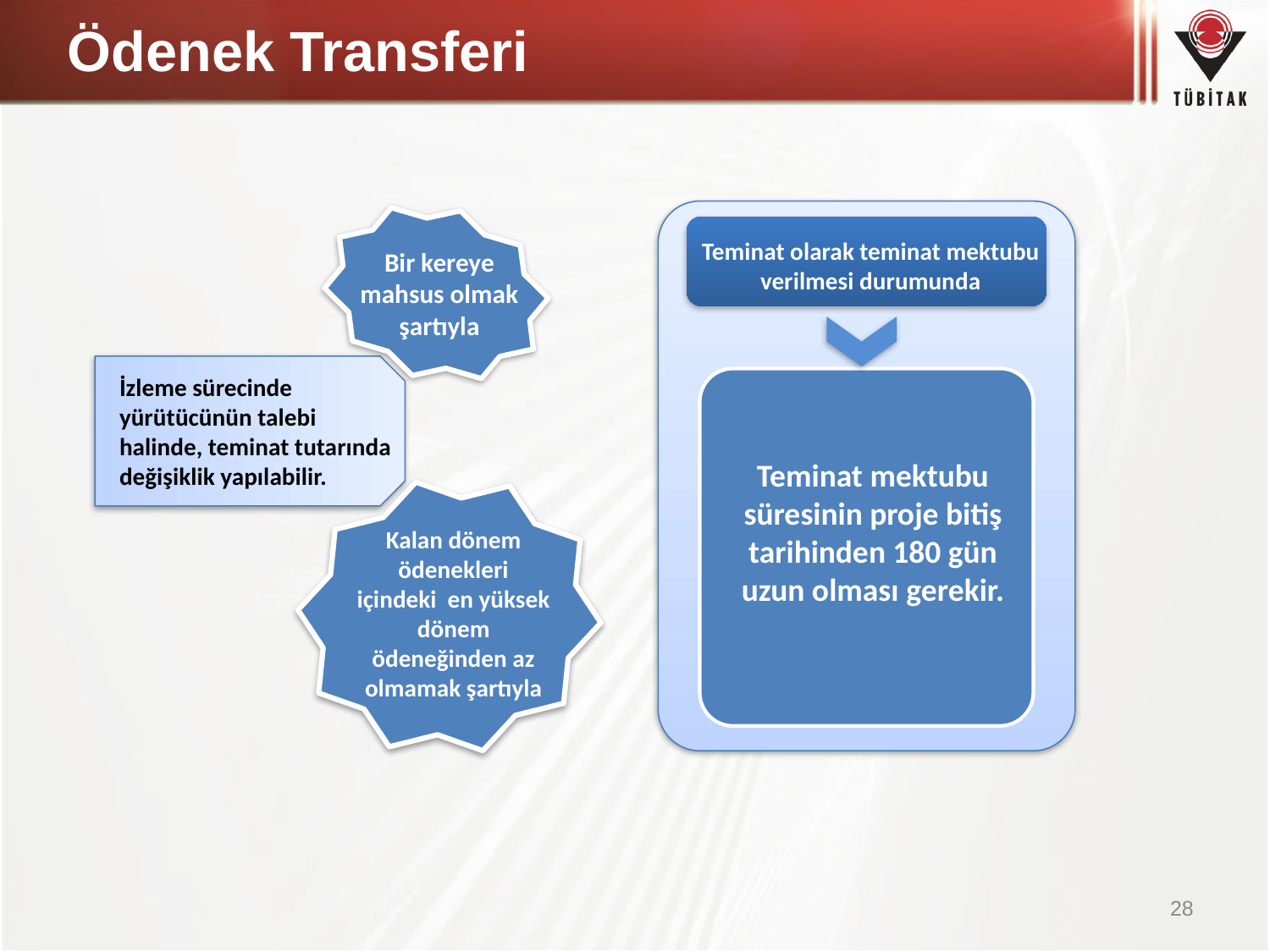

# Ödenek Transferi

Teminat olarak teminat mektubu verilmesi durumunda

Bir kereye mahsus olmak şartıyla

İzleme sürecinde yürütücünün talebi halinde, teminat tutarında değişiklik yapılabilir.
Teminat mektubu süresinin proje bitiş tarihinden 180 gün uzun olması gerekir.

Kalan dönem ödenekleri içindeki  en yüksek dönem ödeneğinden az olmamak şartıyla
28